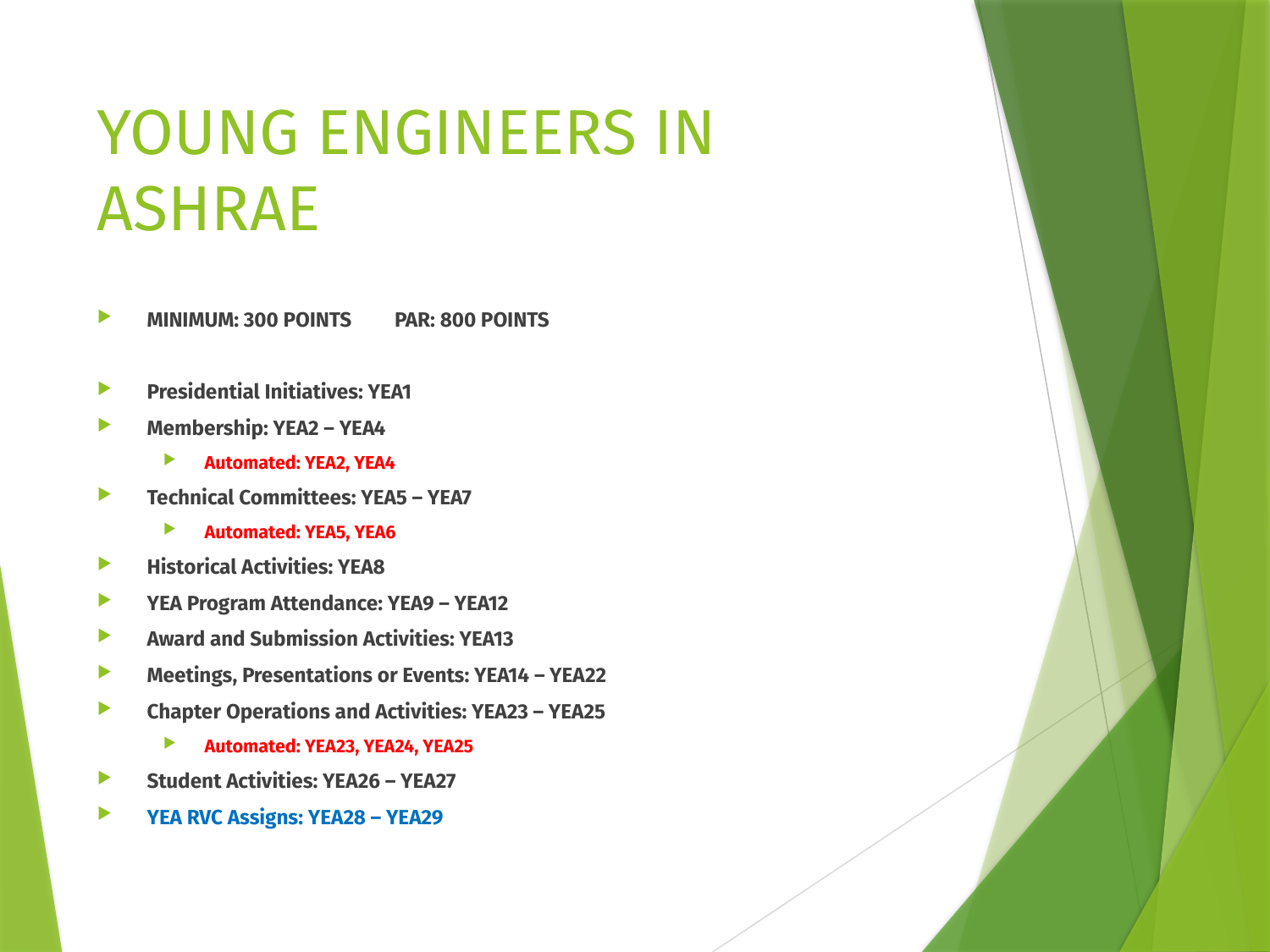

# YOUNG ENGINEERS IN ASHRAE
MINIMUM: 300 POINTS				PAR: 800 POINTS

Presidential Initiatives: YEA1
Membership: YEA2 – YEA4
Automated: YEA2, YEA4
Technical Committees: YEA5 – YEA7
Automated: YEA5, YEA6
Historical Activities: YEA8
YEA Program Attendance: YEA9 – YEA12
Award and Submission Activities: YEA13
Meetings, Presentations or Events: YEA14 – YEA22
Chapter Operations and Activities: YEA23 – YEA25
Automated: YEA23, YEA24, YEA25
Student Activities: YEA26 – YEA27
YEA RVC Assigns: YEA28 – YEA29